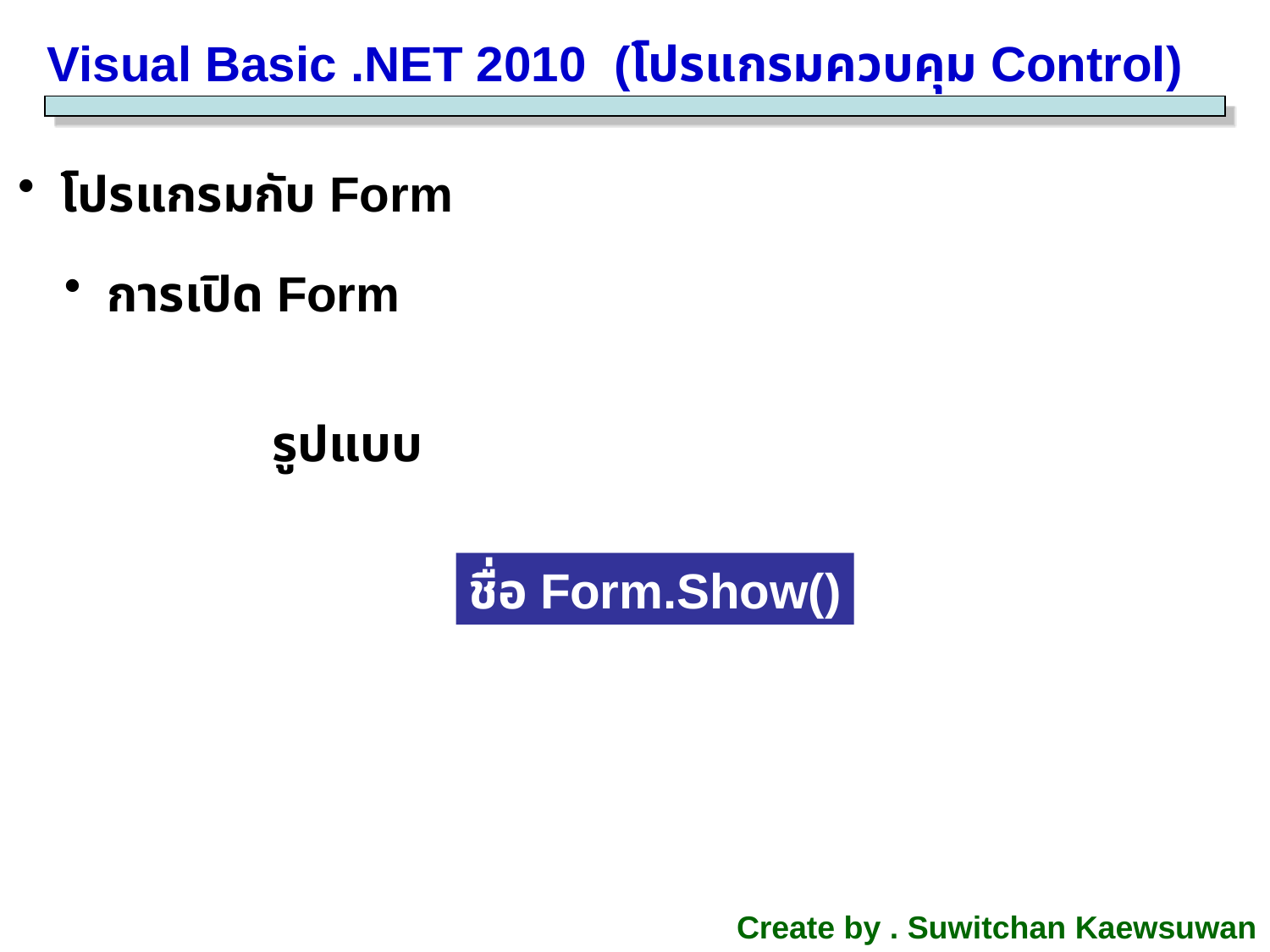

Visual Basic .NET 2010  (โปรแกรมควบคุม Control)

 โปรแกรมกับ Form
 การเปิด Form
รูปแบบ
ชื่อ Form.Show()
Create by . Suwitchan Kaewsuwan